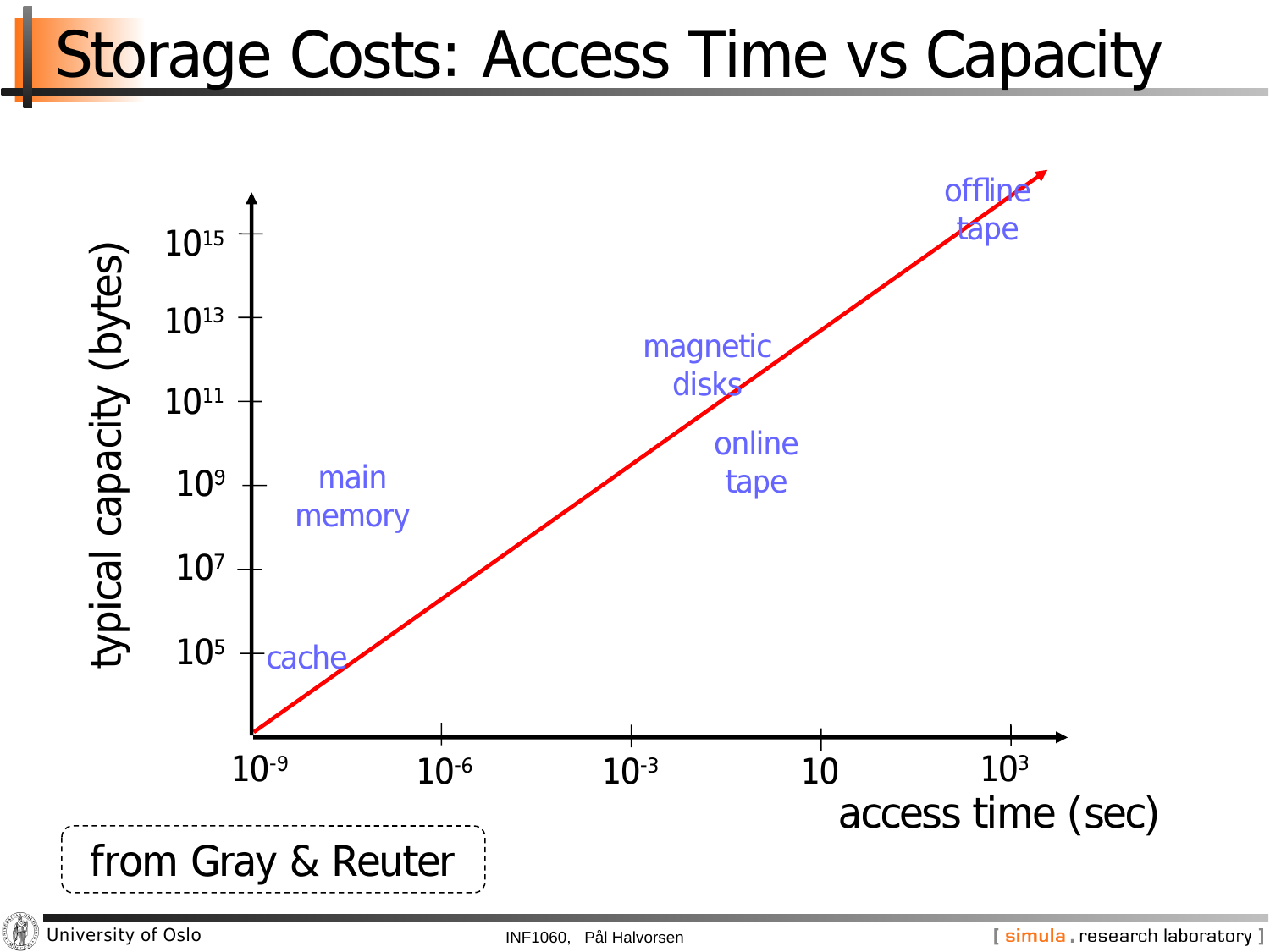

# Storage Costs: Access Time vs Capacity
offline
tape
magnetic
disks
online
tape
main
memory
cache

1015
1013
1011
109
107
105

typical capacity (bytes)

103
10-9
10-6
10-3
10

access time (sec)
from Gray & Reuter